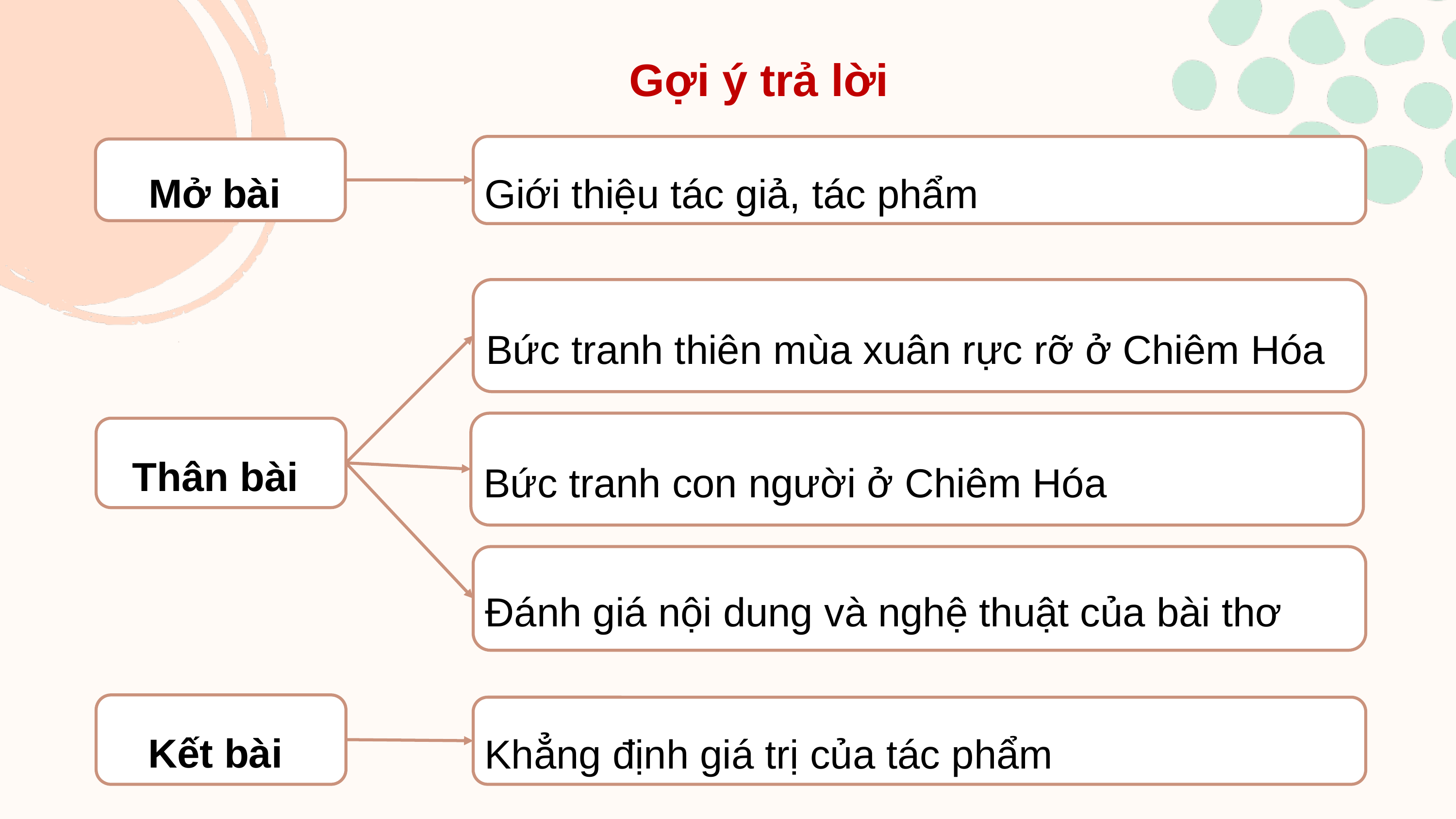

Gợi ý trả lời
Giới thiệu tác giả, tác phẩm
Mở bài
Bức tranh thiên mùa xuân rực rỡ ở Chiêm Hóa
Bức tranh con người ở Chiêm Hóa
Thân bài
Đánh giá nội dung và nghệ thuật của bài thơ
Kết bài
Khẳng định giá trị của tác phẩm